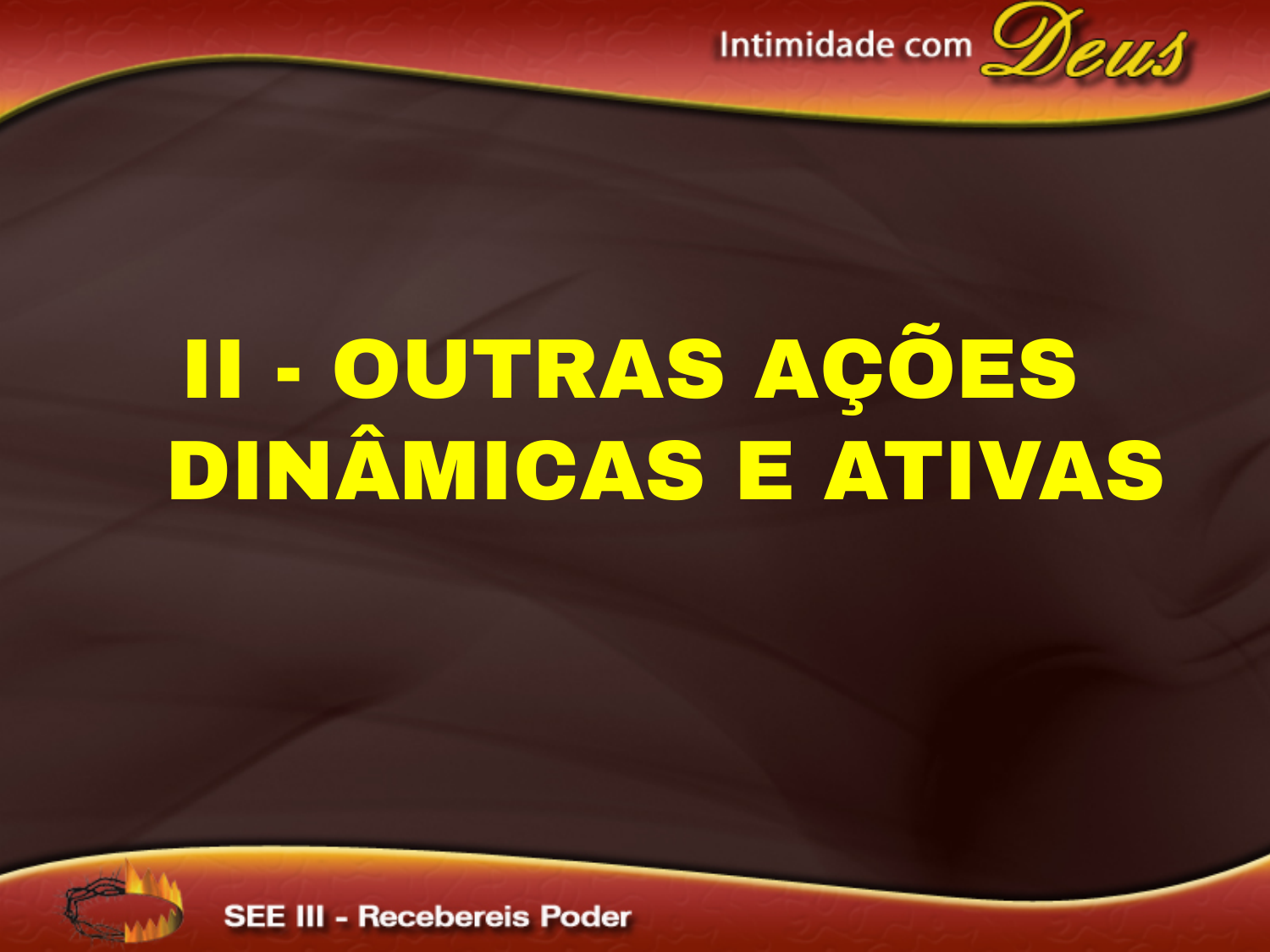

II - Outras ações dinâmicas e ativas